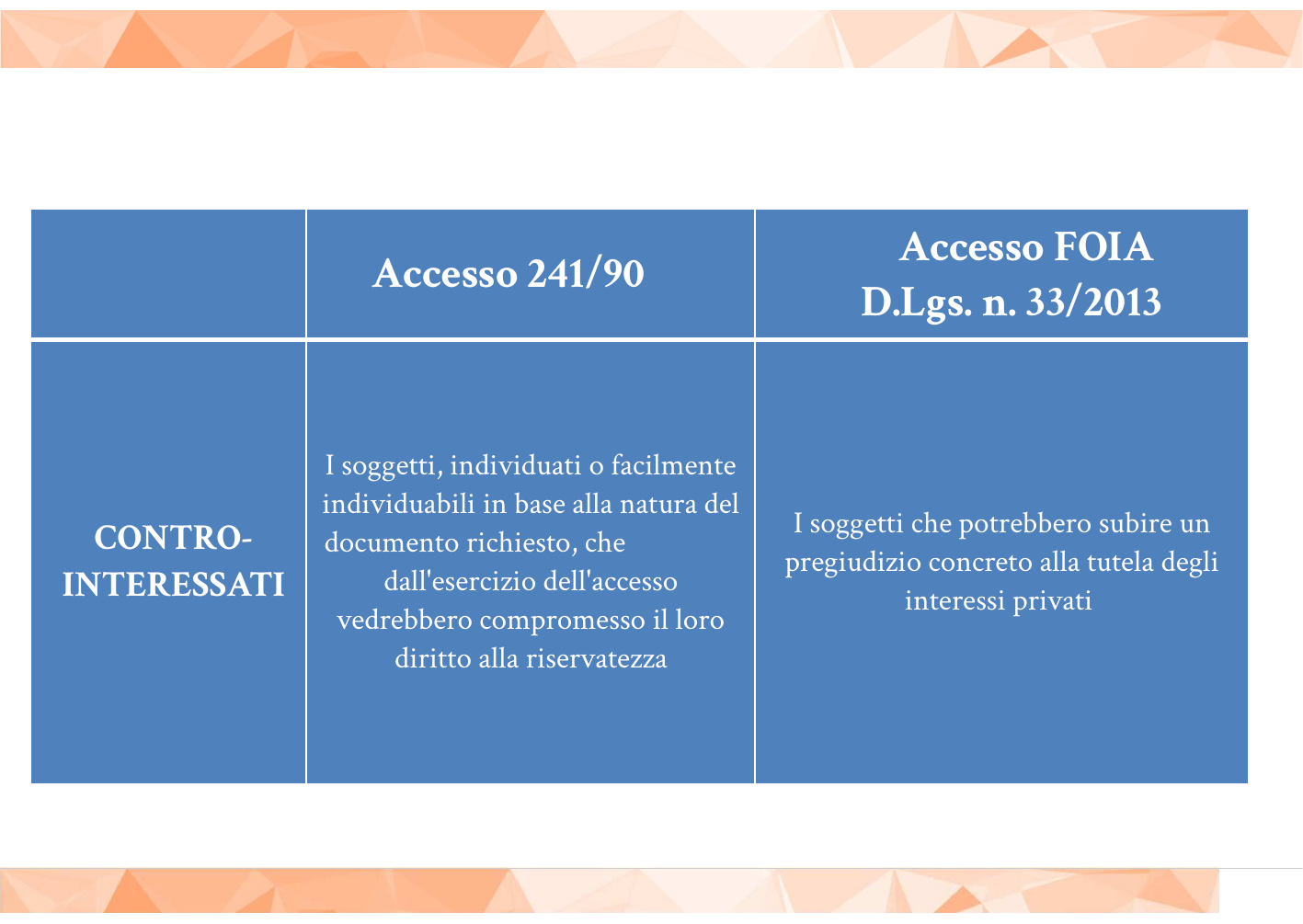

|  | Accesso 241/90 | Accesso FOIA D.Lgs. n. 33/2013 |
| --- | --- | --- |
| CONTRO-INTERESSATI | I soggetti, individuati o facilmente individuabili in base alla natura del documento richiesto, che dall'esercizio dell'accesso vedrebbero compromesso il loro diritto alla riservatezza | I soggetti che potrebbero subire un pregiudizio concreto alla tutela degli interessi privati |